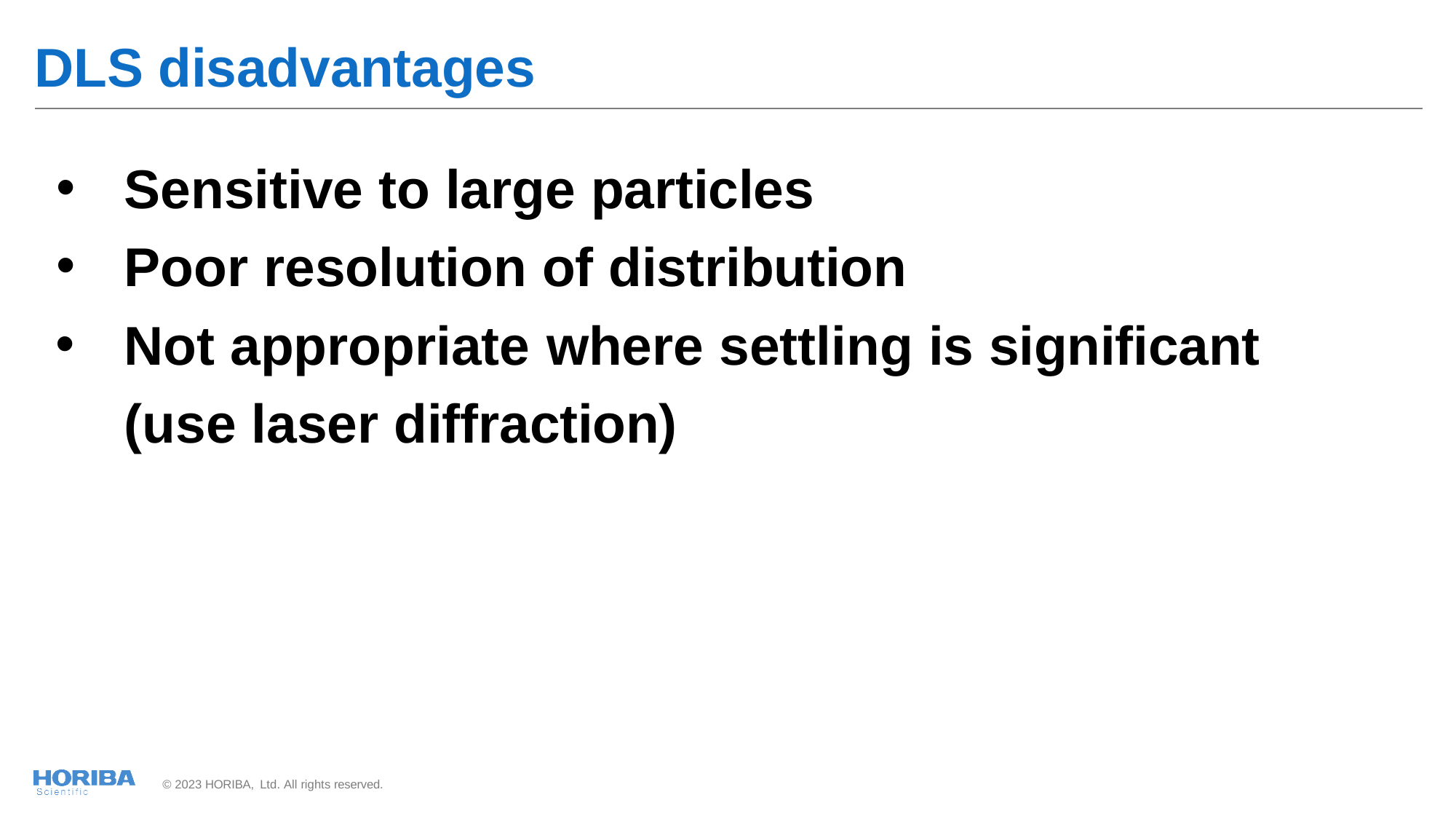

DLS disadvantages
Sensitive to large particles
Poor resolution of distribution
Not appropriate where settling is significant (use laser diffraction)
© 2023 HORIBA, Ltd. All rights reserved.